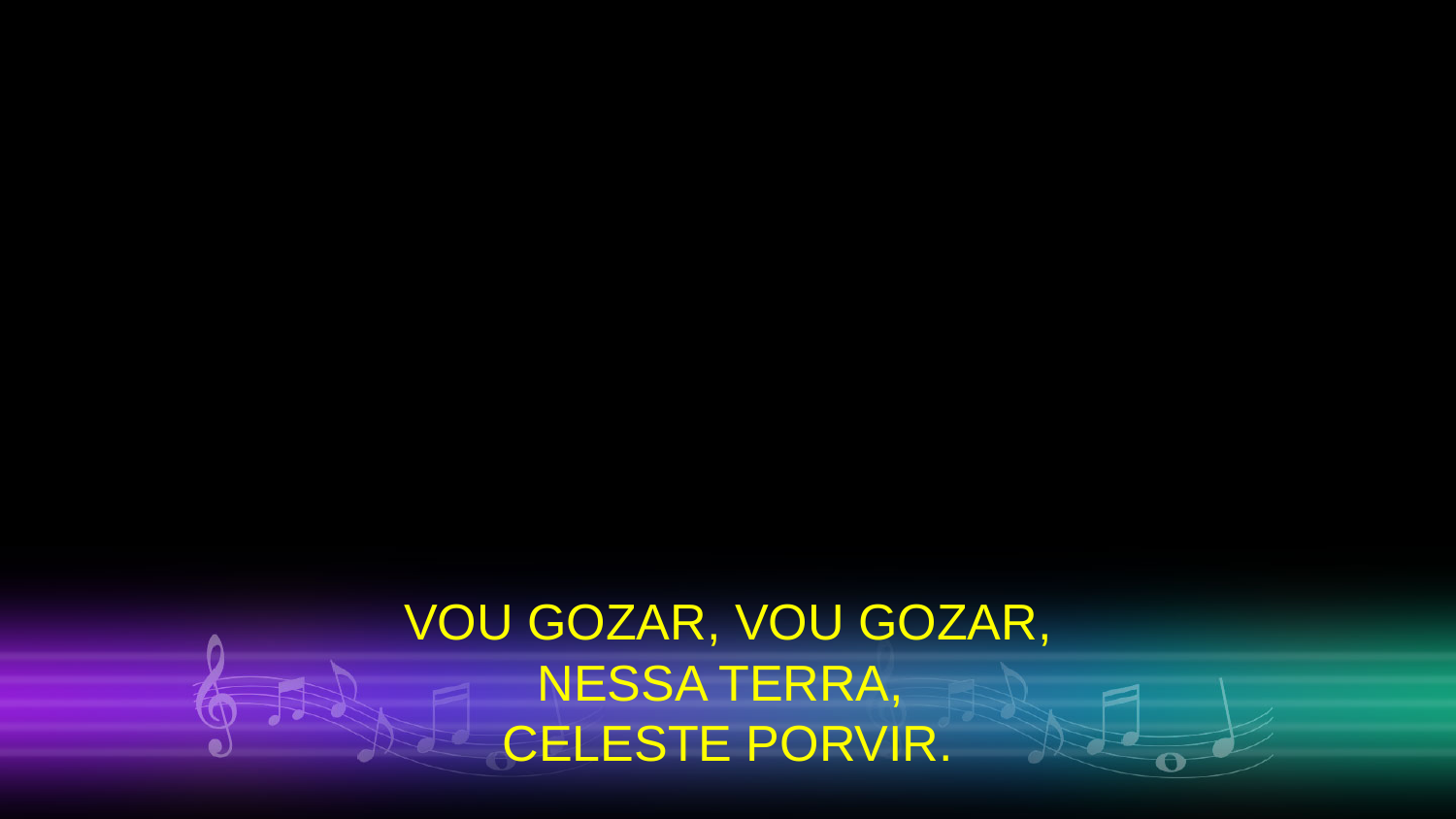

VOU GOZAR, VOU GOZAR, NESSA TERRA,
CELESTE PORVIR.